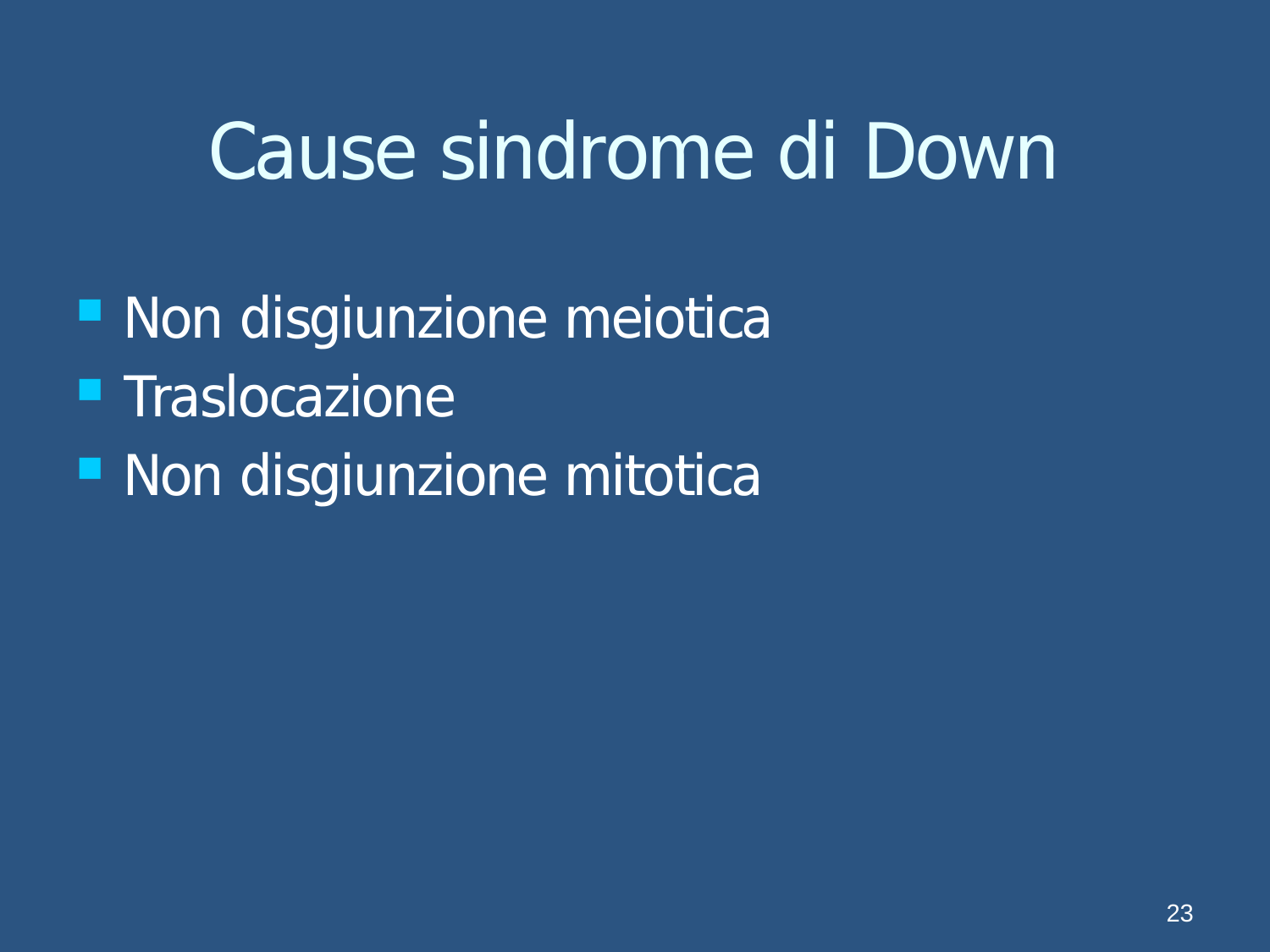

# Cause sindrome di Down
Non disgiunzione meiotica
Traslocazione
Non disgiunzione mitotica

23